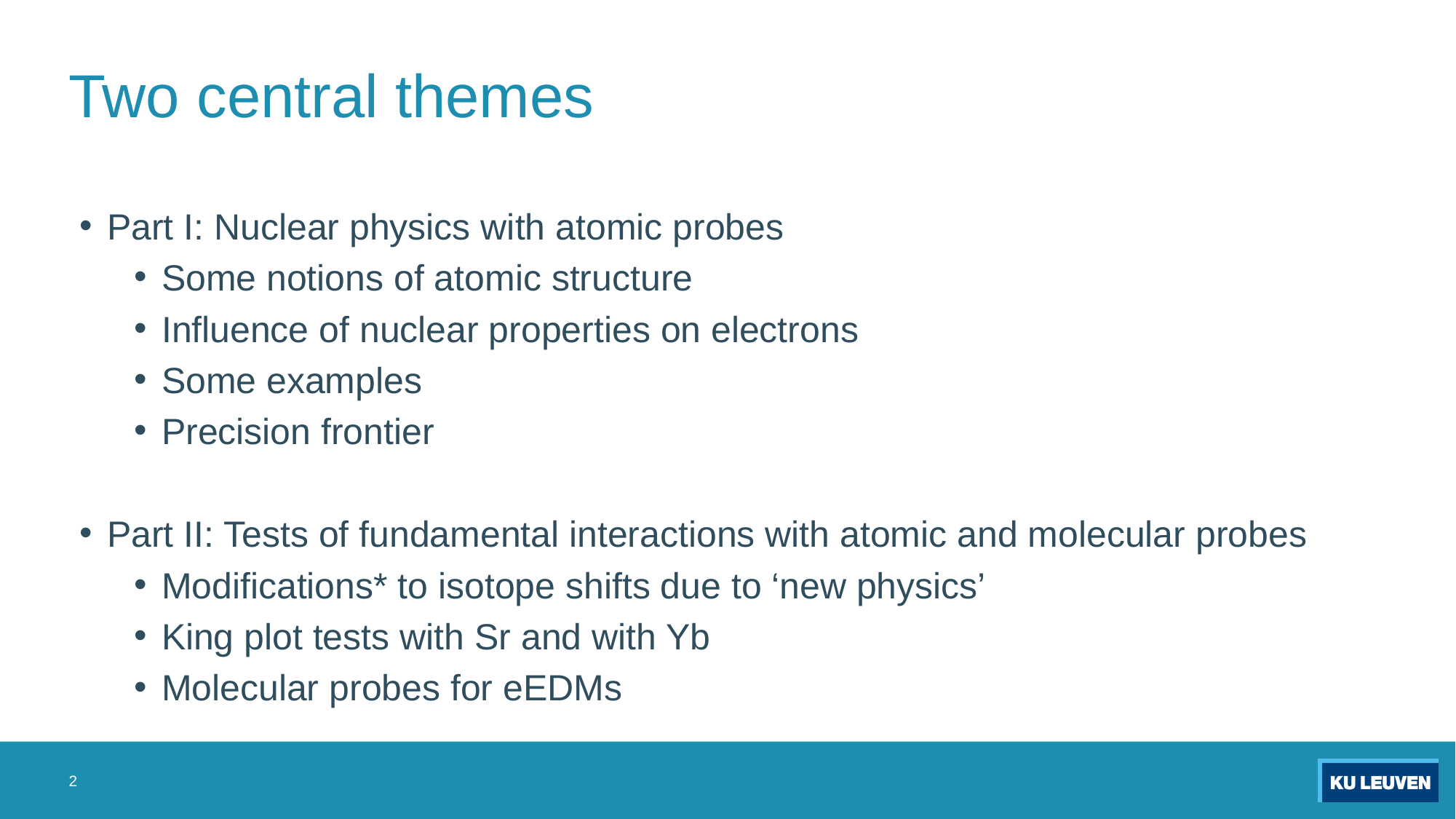

# Two central themes
Part I: Nuclear physics with atomic probes
Some notions of atomic structure
Influence of nuclear properties on electrons
Some examples
Precision frontier
Part II: Tests of fundamental interactions with atomic and molecular probes
Modifications* to isotope shifts due to ‘new physics’
King plot tests with Sr and with Yb
Molecular probes for eEDMs
2